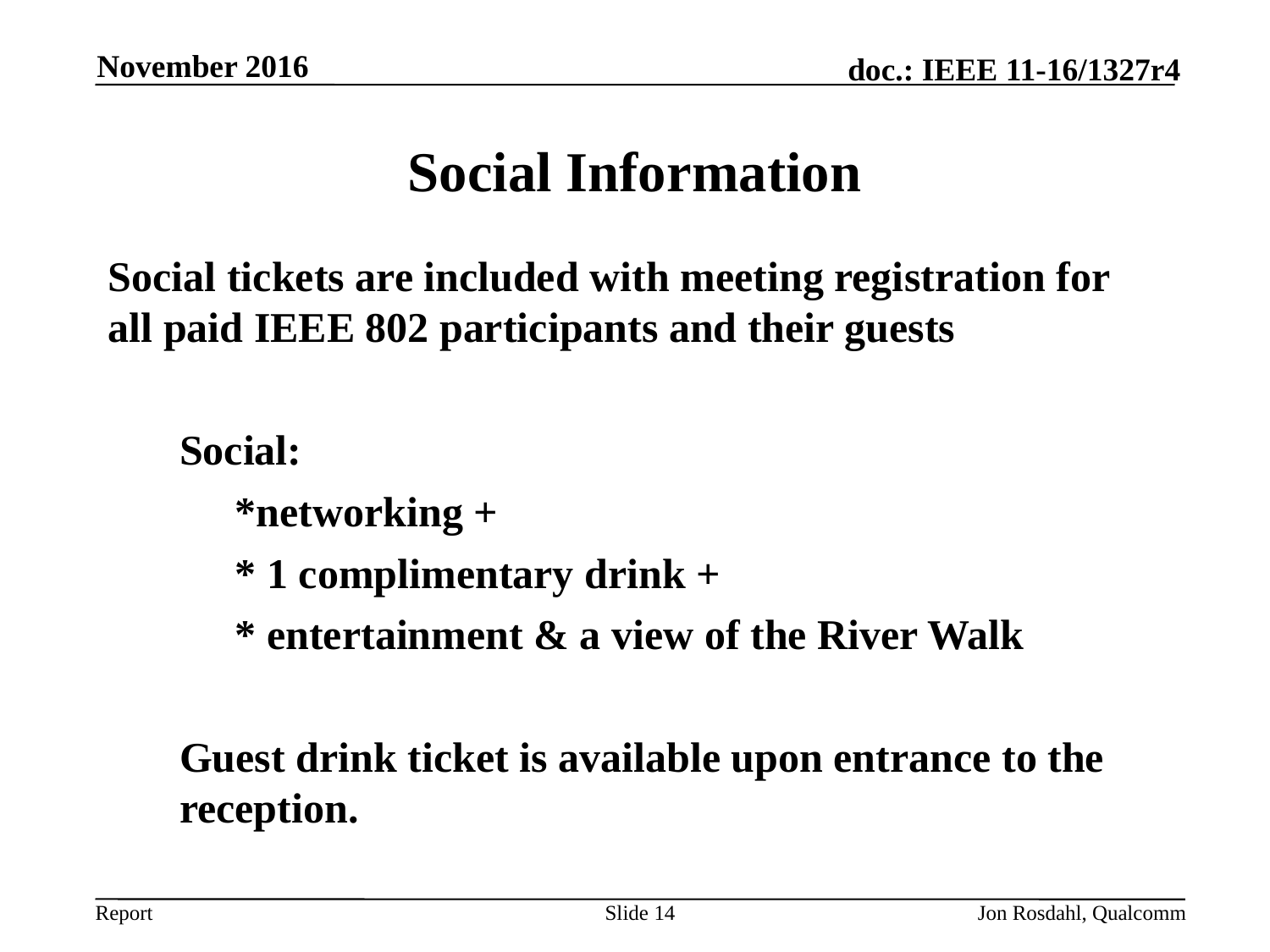

November 2016
# Social Information
Social tickets are included with meeting registration for all paid IEEE 802 participants and their guests

	Social:
	*networking +
	* 1 complimentary drink +
	* entertainment & a view of the River Walk

	Guest drink ticket is available upon entrance to the reception.

Slide 14
Jon Rosdahl, Qualcomm